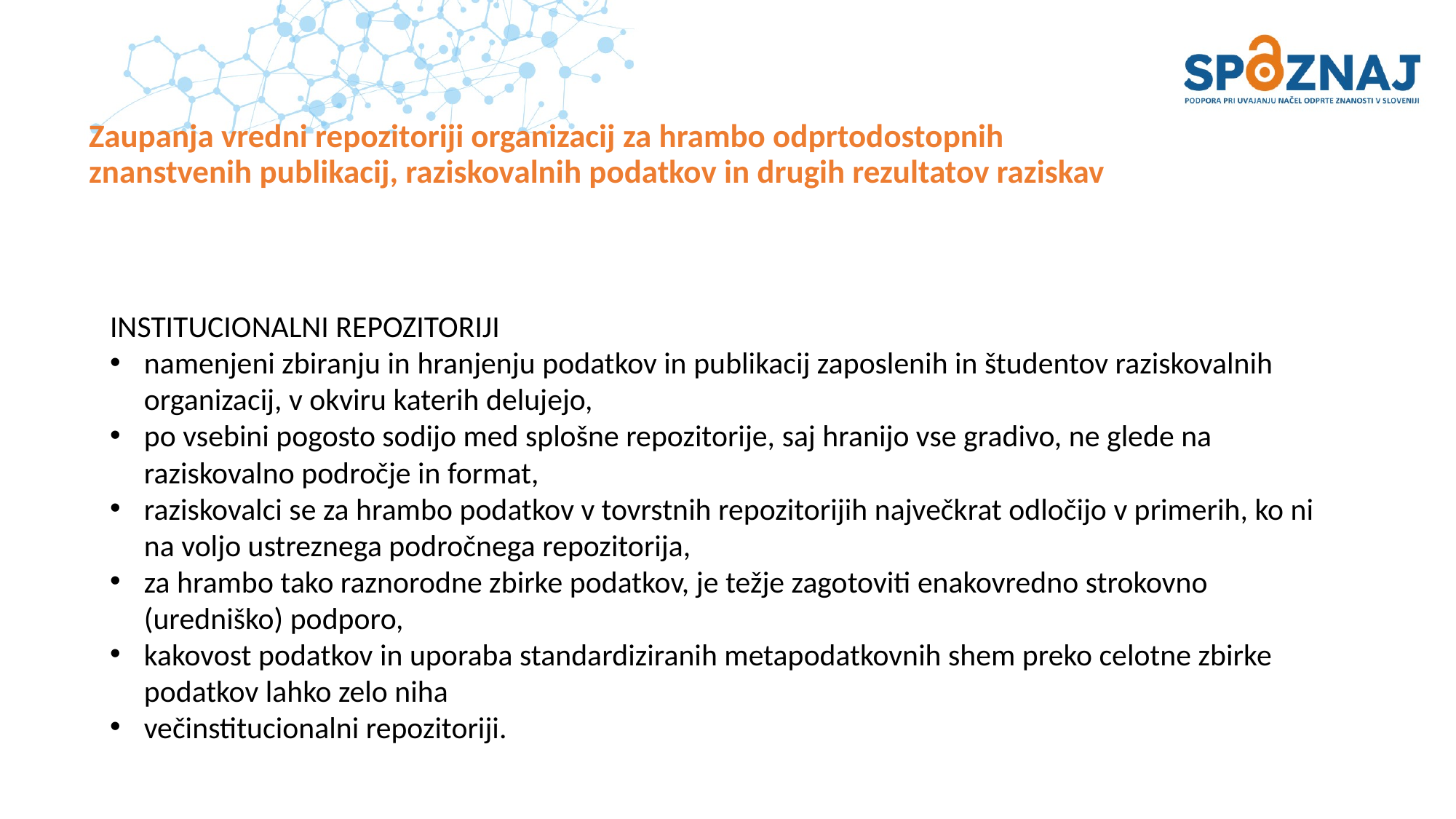

# Zaupanja vredni repozitoriji organizacij za hrambo odprtodostopnih znanstvenih publikacij, raziskovalnih podatkov in drugih rezultatov raziskav
INSTITUCIONALNI REPOZITORIJI
namenjeni zbiranju in hranjenju podatkov in publikacij zaposlenih in študentov raziskovalnih organizacij, v okviru katerih delujejo,
po vsebini pogosto sodijo med splošne repozitorije, saj hranijo vse gradivo, ne glede na raziskovalno področje in format,
raziskovalci se za hrambo podatkov v tovrstnih repozitorijih največkrat odločijo v primerih, ko ni na voljo ustreznega področnega repozitorija,
za hrambo tako raznorodne zbirke podatkov, je težje zagotoviti enakovredno strokovno (uredniško) podporo,
kakovost podatkov in uporaba standardiziranih metapodatkovnih shem preko celotne zbirke podatkov lahko zelo niha
večinstitucionalni repozitoriji.